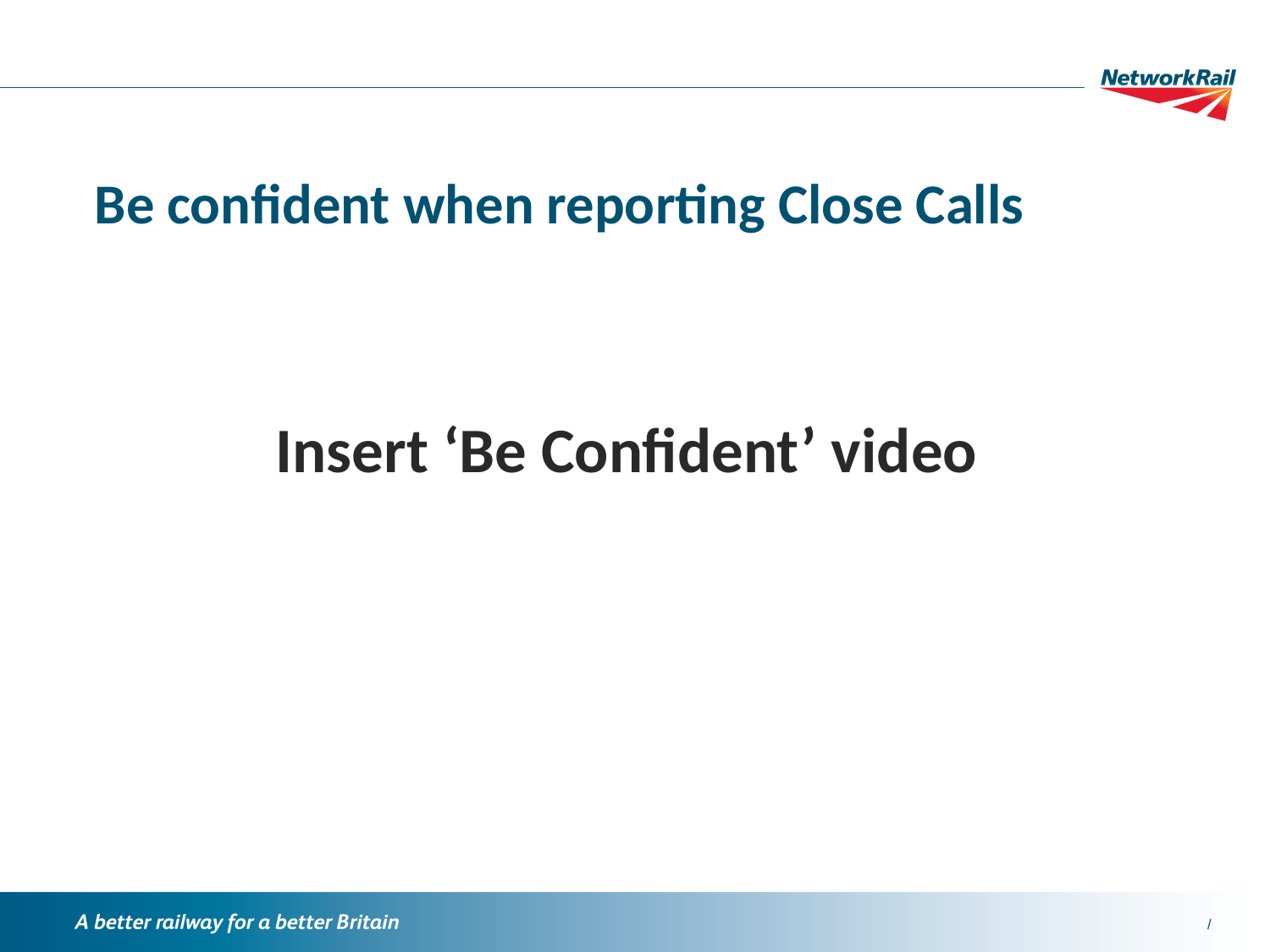

Be confident when reporting Close Calls

Insert ‘Be Confident’ video